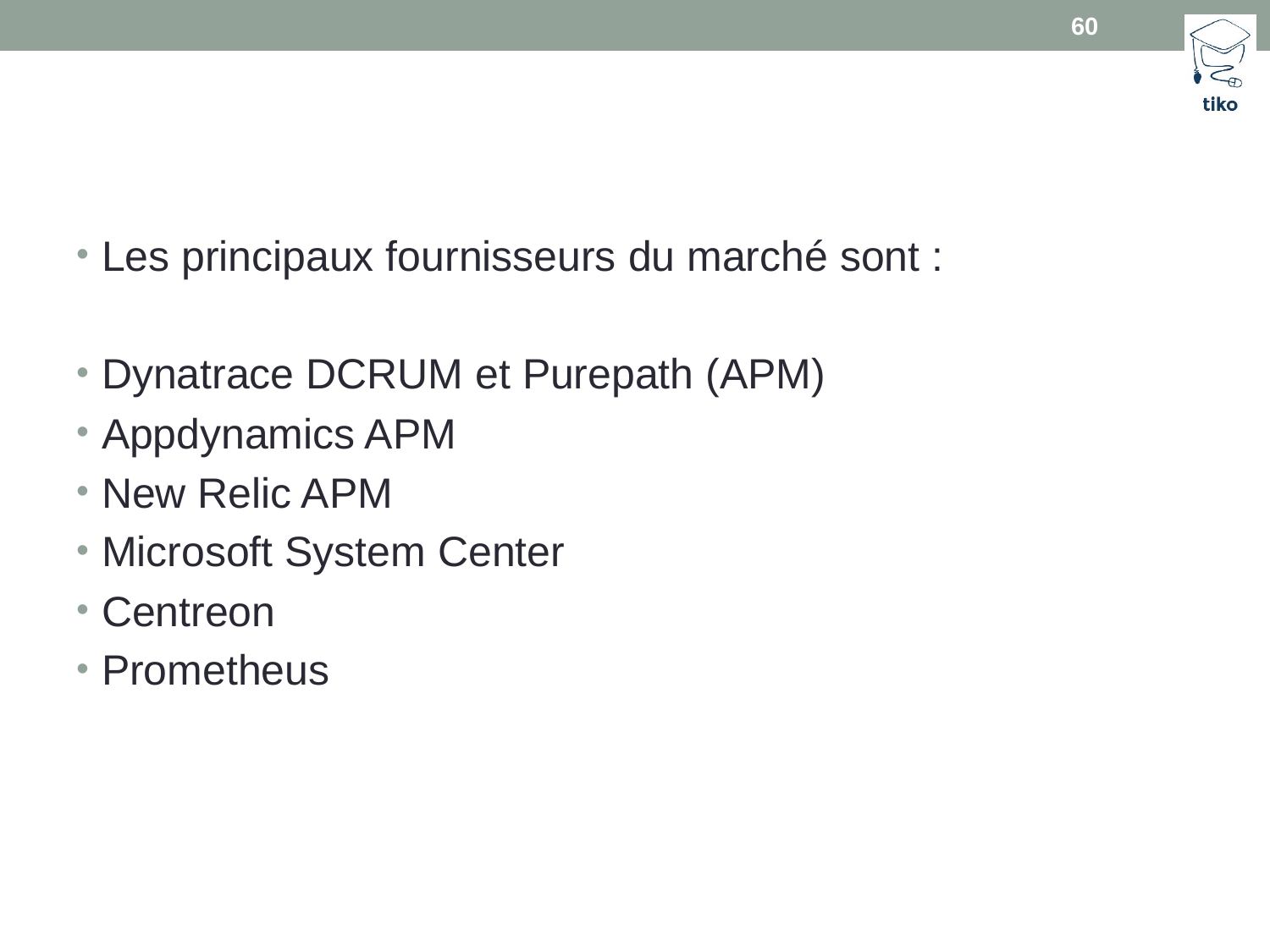

60
#
Les principaux fournisseurs du marché sont :

Dynatrace DCRUM et Purepath (APM)
Appdynamics APM
New Relic APM
Microsoft System Center
Centreon
Prometheus